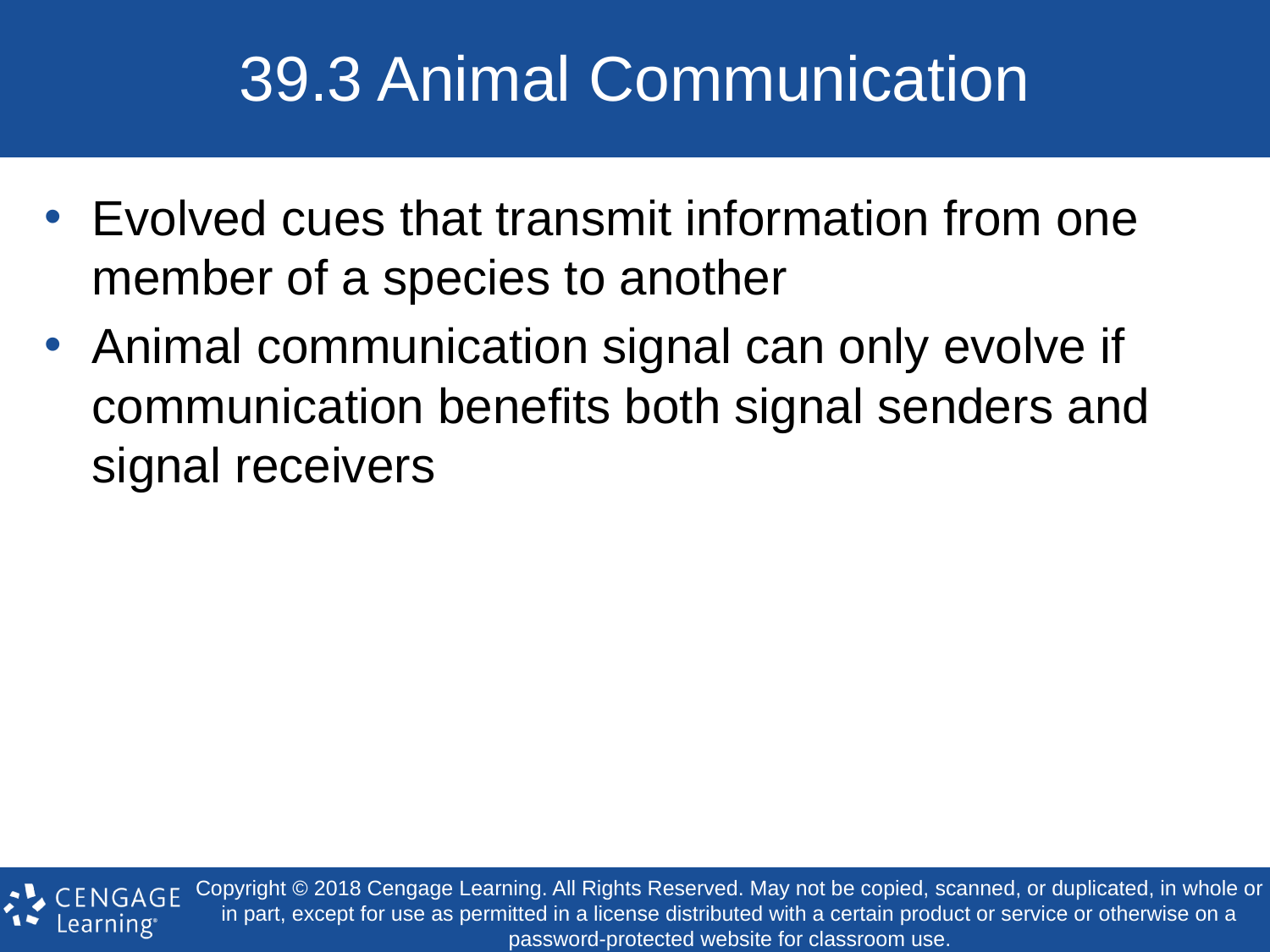

# 39.3 Animal Communication
Evolved cues that transmit information from one member of a species to another
Animal communication signal can only evolve if communication benefits both signal senders and signal receivers